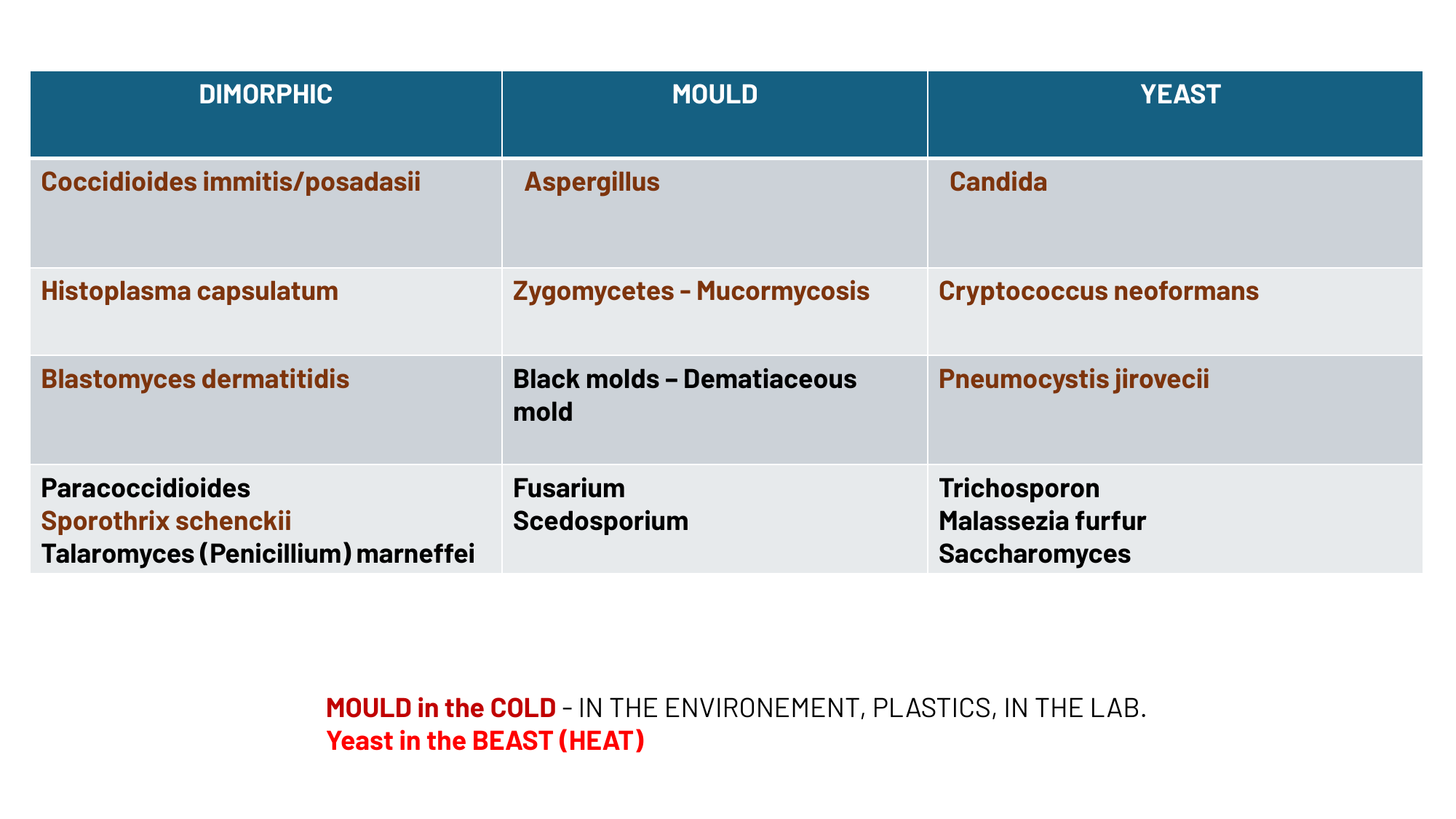

| DIMORPHIC | MOULD | YEAST |
| --- | --- | --- |
| Coccidioides immitis/posadasii | Aspergillus | Candida |
| Histoplasma capsulatum | Zygomycetes - Mucormycosis | Cryptococcus neoformans |
| Blastomyces dermatitidis | Black molds – Dematiaceous mold | Pneumocystis jirovecii |
| Paracoccidioides Sporothrix schenckii Talaromyces (Penicillium) marneffei | Fusarium Scedosporium | Trichosporon Malassezia furfur Saccharomyces |
MOULD in the COLD - IN THE ENVIRONEMENT, PLASTICS, IN THE LAB.
Yeast in the BEAST (HEAT)